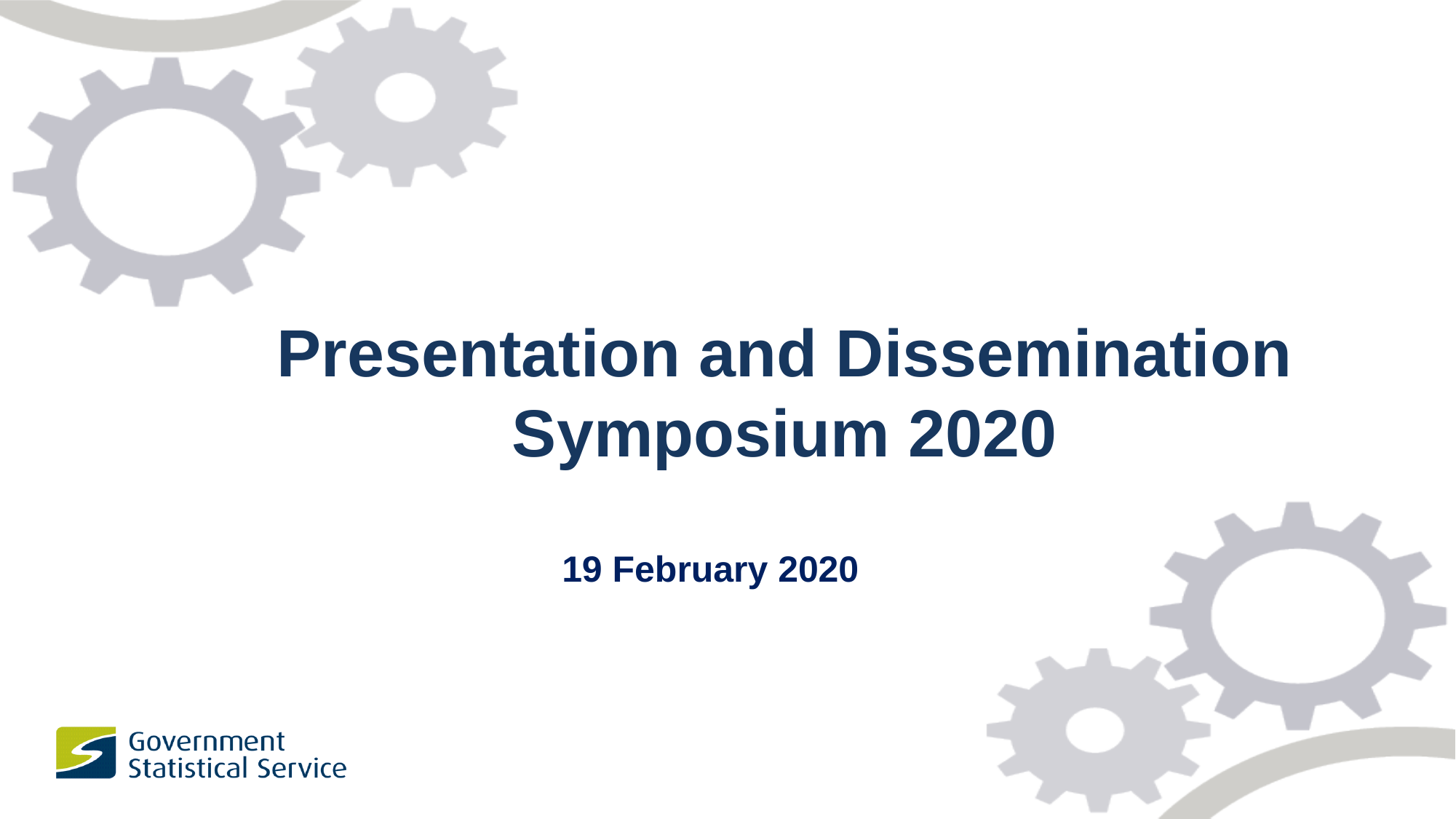

# Presentation and Dissemination Symposium 2020
19 February 2020